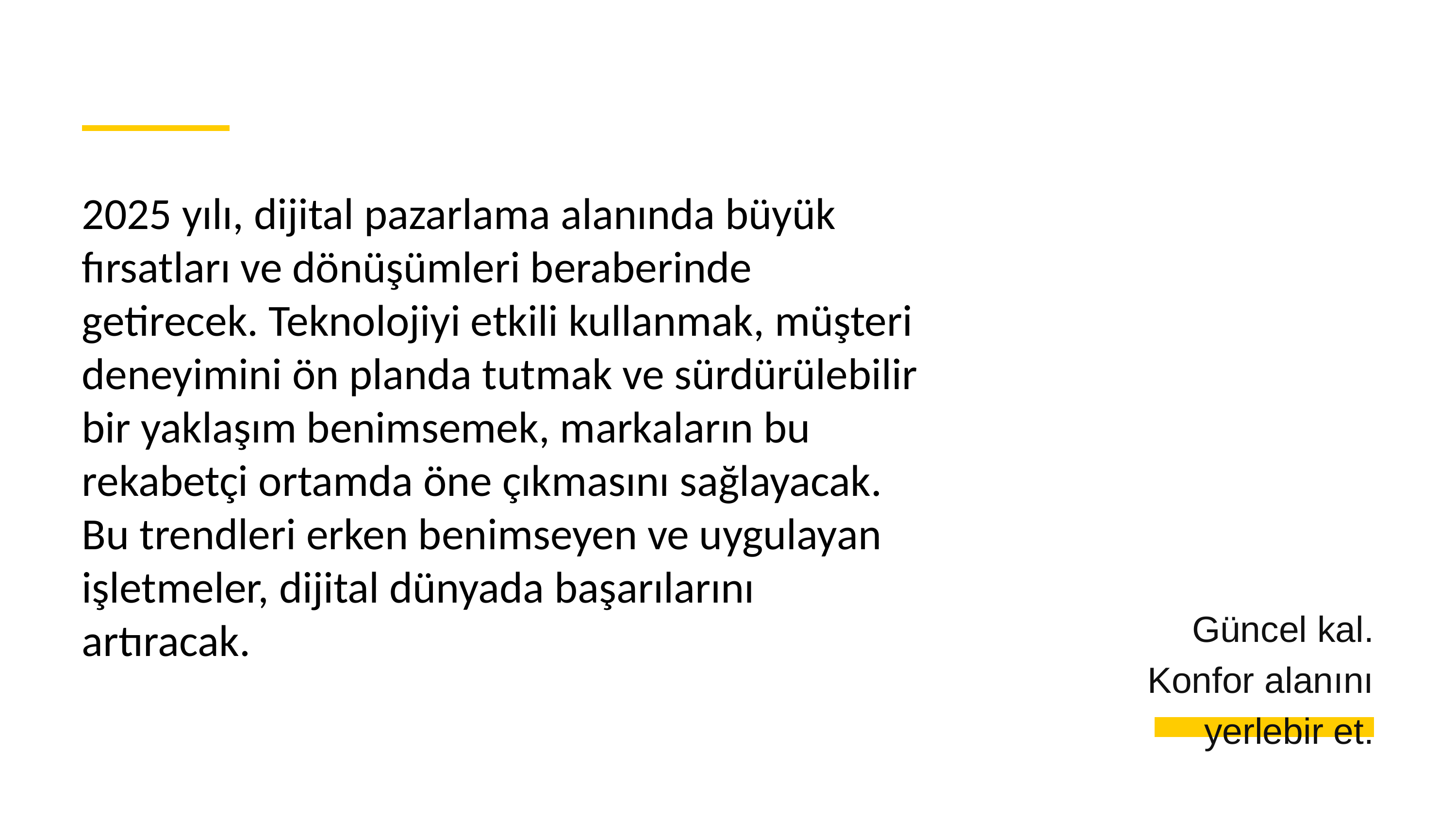

2025 yılı, dijital pazarlama alanında büyük fırsatları ve dönüşümleri beraberinde getirecek. Teknolojiyi etkili kullanmak, müşteri deneyimini ön planda tutmak ve sürdürülebilir bir yaklaşım benimsemek, markaların bu rekabetçi ortamda öne çıkmasını sağlayacak. Bu trendleri erken benimseyen ve uygulayan işletmeler, dijital dünyada başarılarını artıracak.
Güncel kal. Konfor alanını yerlebir et.